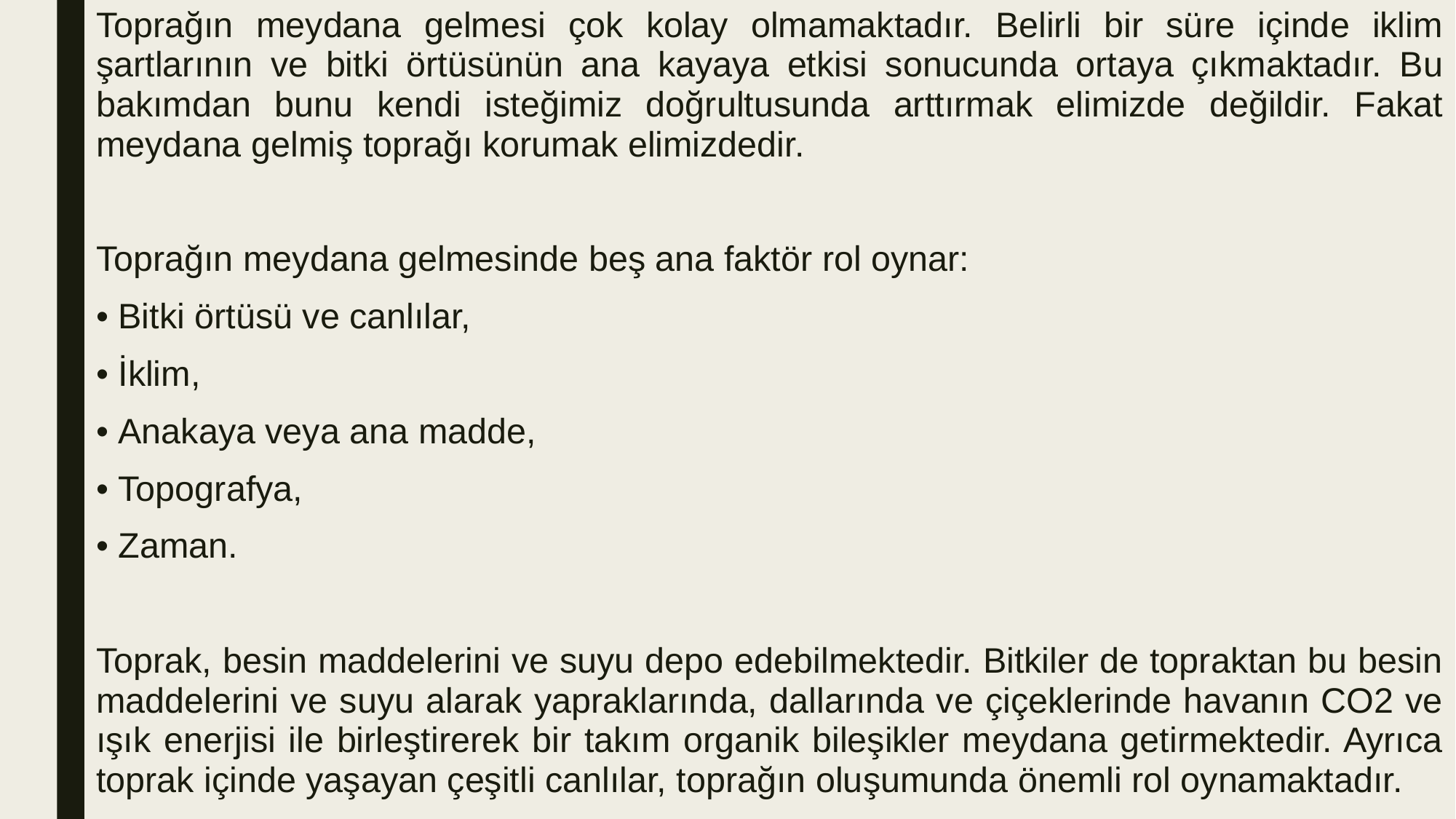

Toprağın meydana gelmesi çok kolay olmamaktadır. Belirli bir süre içinde iklim şartlarının ve bitki örtüsünün ana kayaya etkisi sonucunda ortaya çıkmaktadır. Bu bakımdan bunu kendi isteğimiz doğrultusunda arttırmak elimizde değildir. Fakat meydana gelmiş toprağı korumak elimizdedir.

Toprağın meydana gelmesinde beş ana faktör rol oynar:
• Bitki örtüsü ve canlılar,
• İklim,
• Anakaya veya ana madde,
• Topografya,
• Zaman.

Toprak, besin maddelerini ve suyu depo edebilmektedir. Bitkiler de topraktan bu besin maddelerini ve suyu alarak yapraklarında, dallarında ve çiçeklerinde havanın CO2 ve ışık enerjisi ile birleştirerek bir takım organik bileşikler meydana getirmektedir. Ayrıca toprak içinde yaşayan çeşitli canlılar, toprağın oluşumunda önemli rol oynamaktadır.